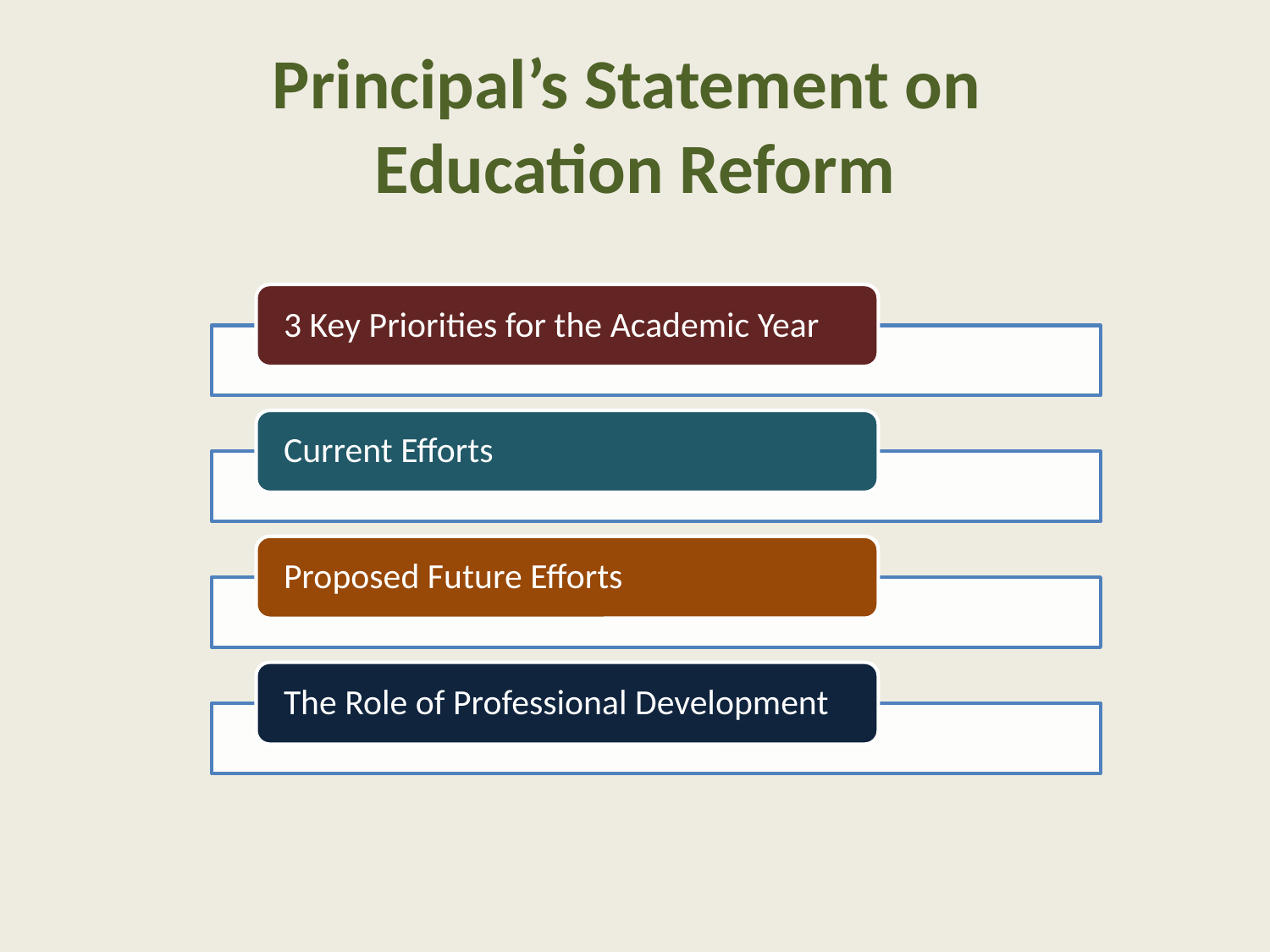

Principal’s Statement on
Education Reform
3 Key Priorities for the Academic Year
Current Efforts
Proposed Future Efforts
The Role of Professional Development